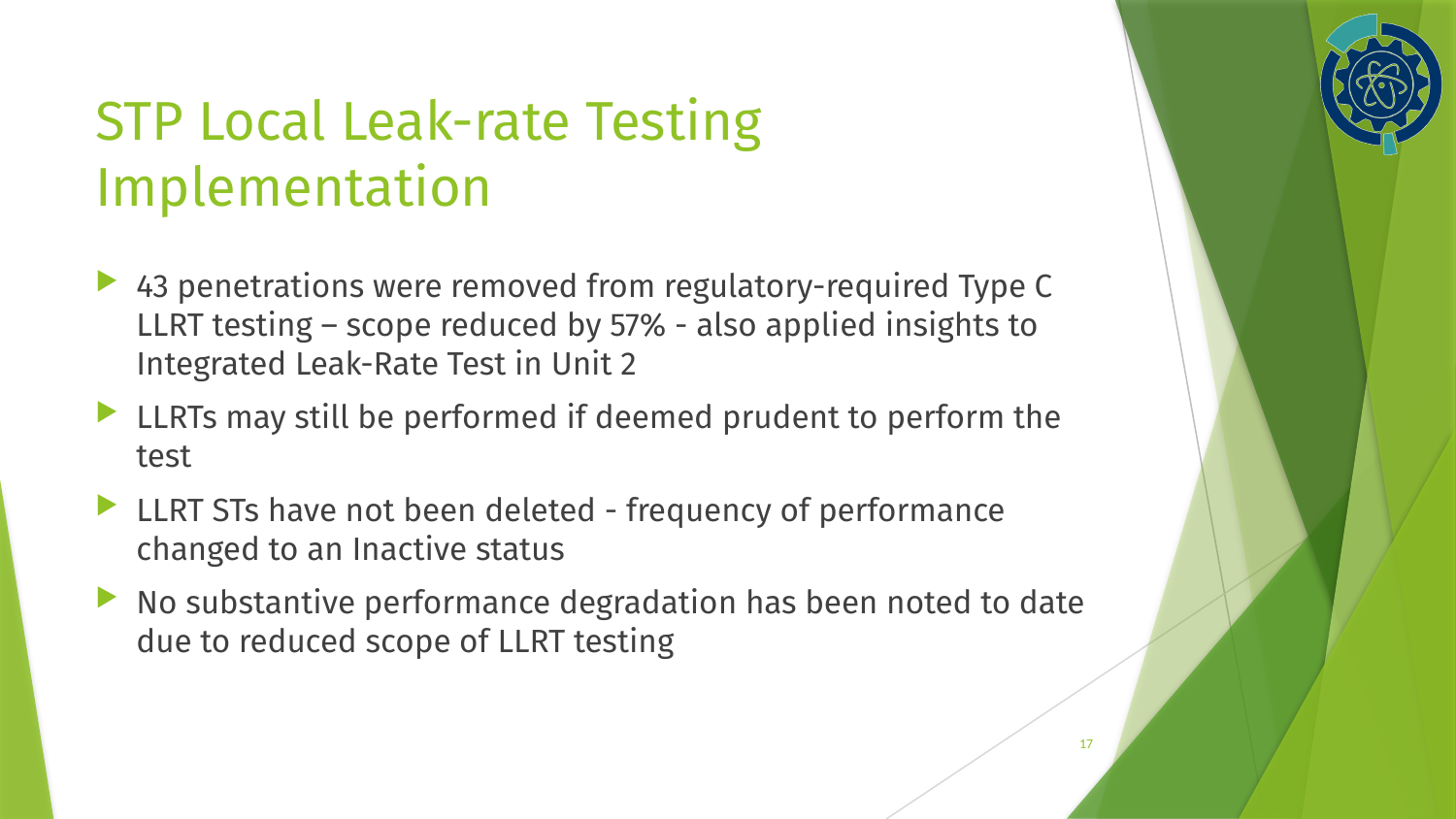

# STP Local Leak-rate Testing Implementation
43 penetrations were removed from regulatory-required Type C LLRT testing – scope reduced by 57% - also applied insights to Integrated Leak-Rate Test in Unit 2
LLRTs may still be performed if deemed prudent to perform the test
LLRT STs have not been deleted - frequency of performance changed to an Inactive status
No substantive performance degradation has been noted to date due to reduced scope of LLRT testing
17